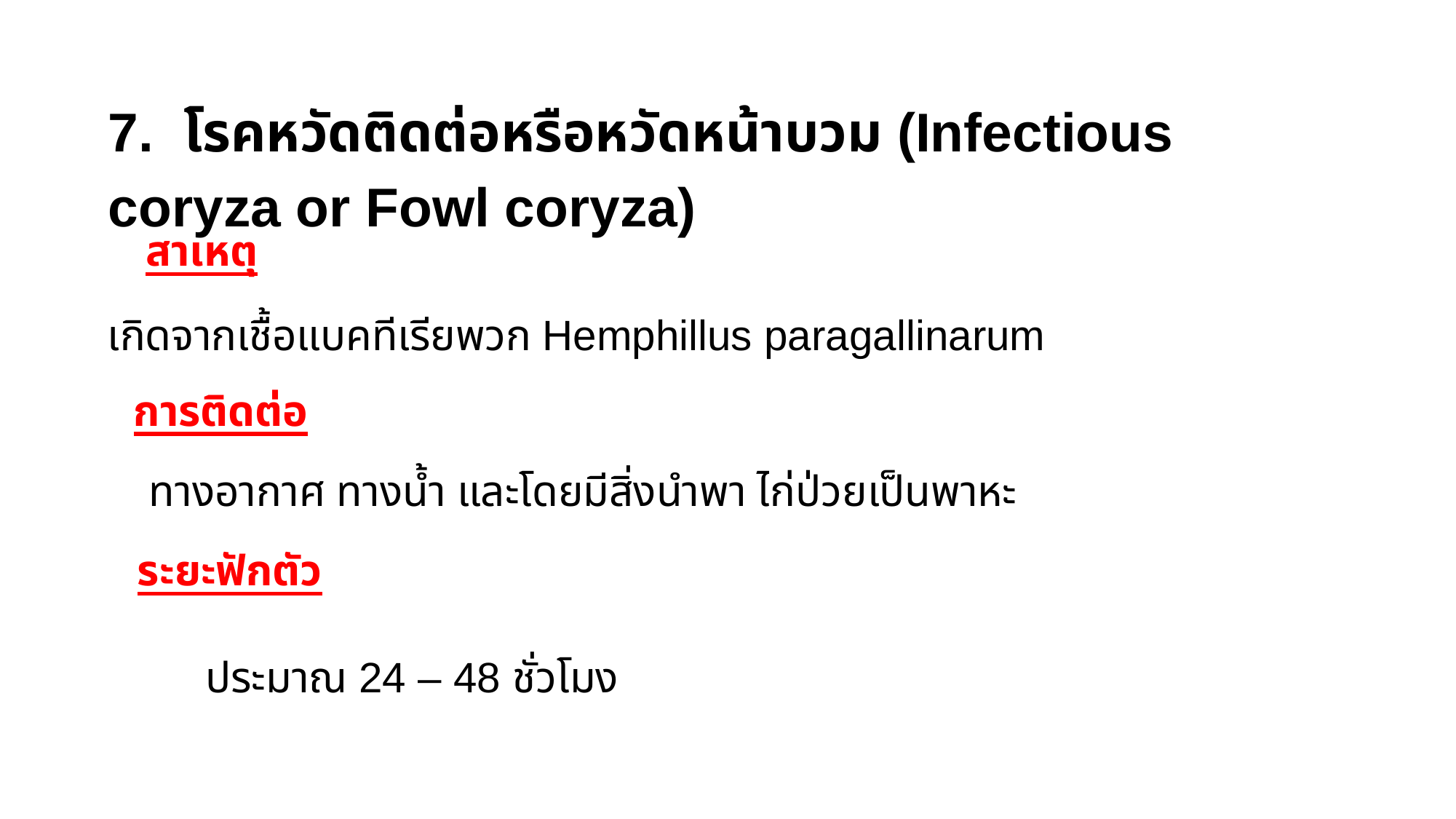

7.  โรคหวัดติดต่อหรือหวัดหน้าบวม (Infectious coryza or Fowl coryza)
สาเหตุ
	เกิดจากเชื้อแบคทีเรียพวก Hemphillus paragallinarum
การติดต่อ
	ทางอากาศ ทางน้ำ และโดยมีสิ่งนำพา ไก่ป่วยเป็นพาหะ
ระยะฟักตัว
	ประมาณ 24 – 48 ชั่วโมง